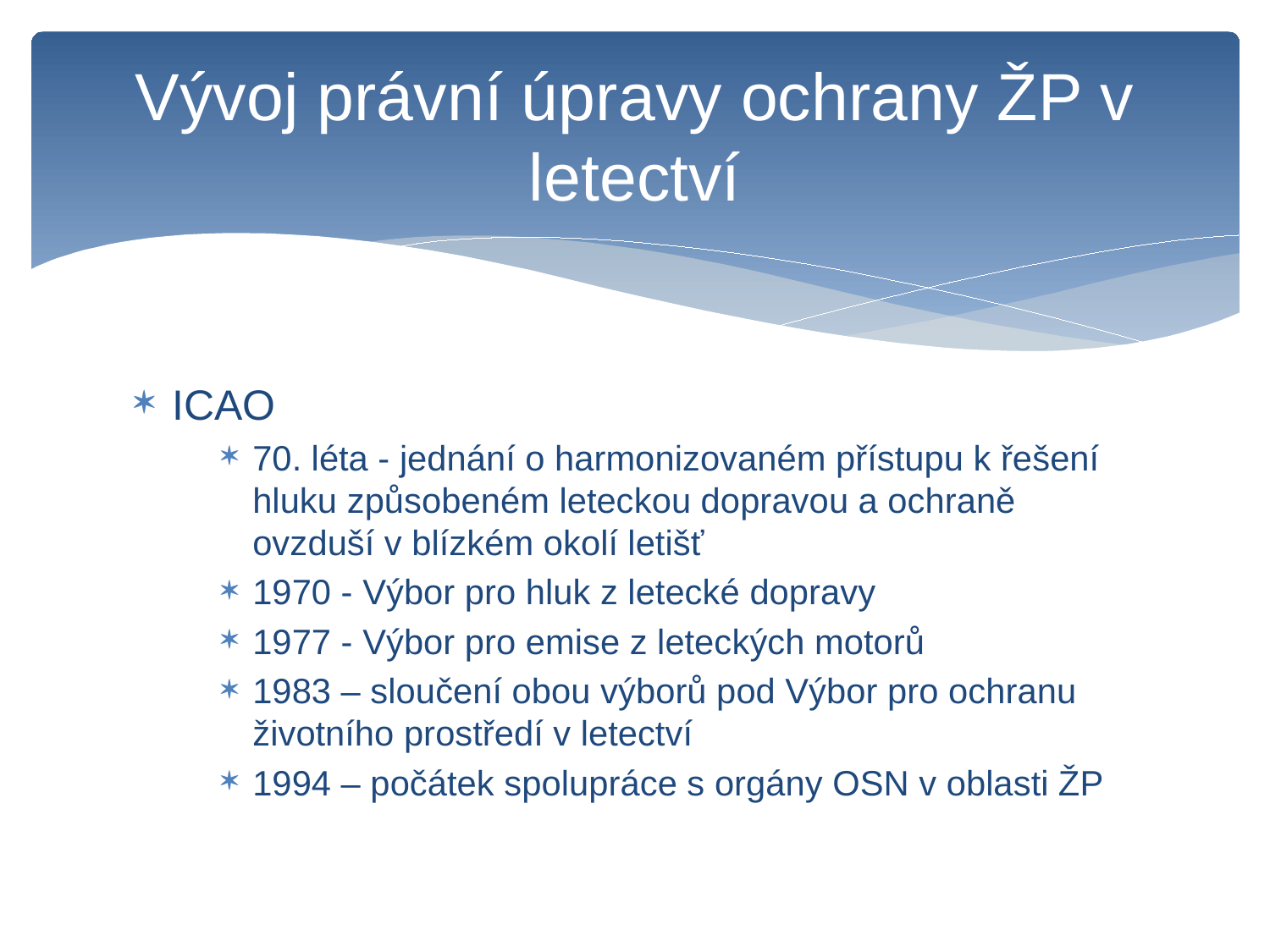

# Vývoj právní úpravy ochrany ŽP v letectví
ICAO
70. léta - jednání o harmonizovaném přístupu k řešení hluku způsobeném leteckou dopravou a ochraně ovzduší v blízkém okolí letišť
1970 - Výbor pro hluk z letecké dopravy
1977 - Výbor pro emise z leteckých motorů
1983 – sloučení obou výborů pod Výbor pro ochranu životního prostředí v letectví
1994 – počátek spolupráce s orgány OSN v oblasti ŽP